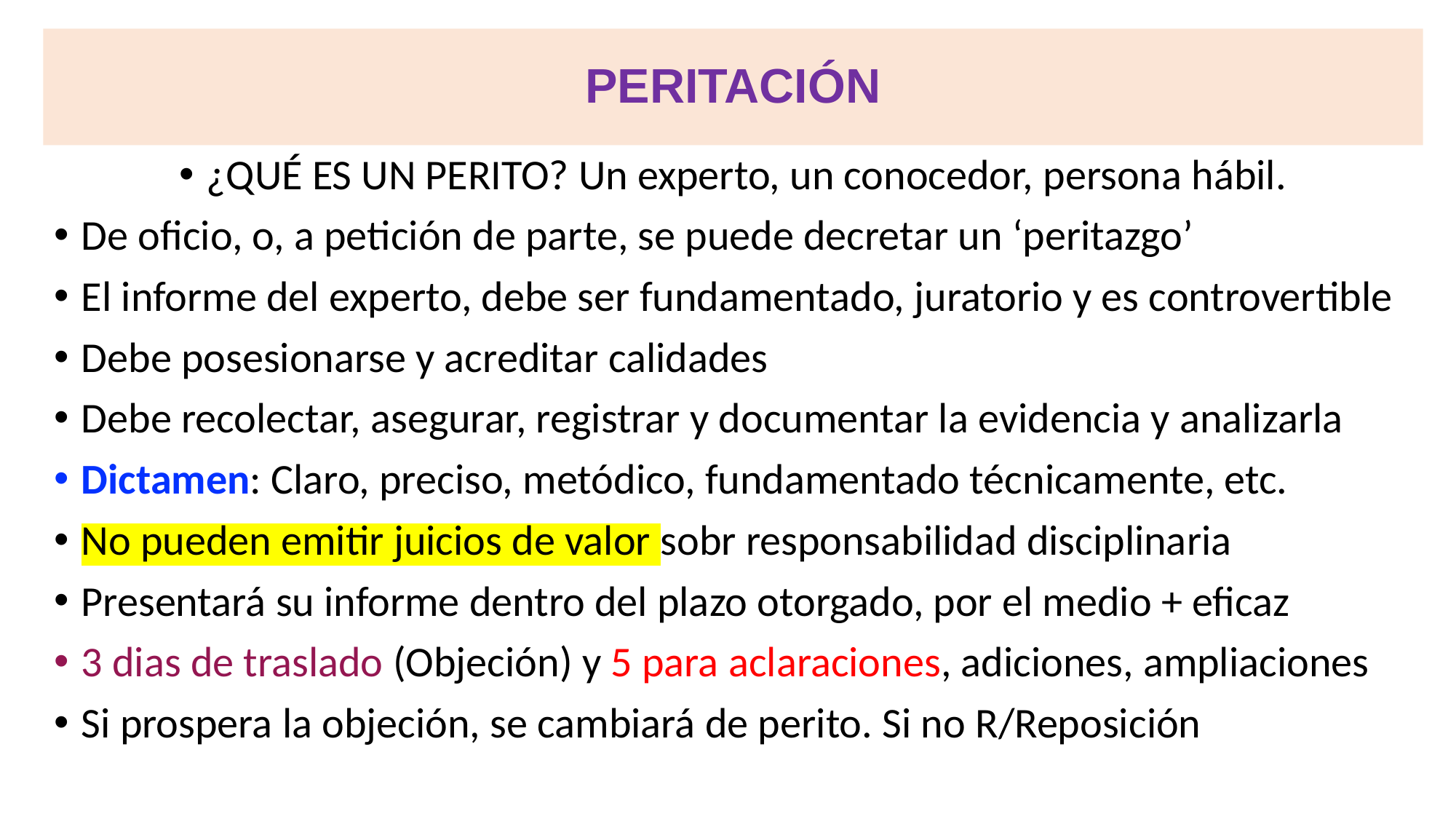

# PERITACIÓN
¿QUÉ ES UN PERITO? Un experto, un conocedor, persona hábil.
De oficio, o, a petición de parte, se puede decretar un ‘peritazgo’
El informe del experto, debe ser fundamentado, juratorio y es controvertible
Debe posesionarse y acreditar calidades
Debe recolectar, asegurar, registrar y documentar la evidencia y analizarla
Dictamen: Claro, preciso, metódico, fundamentado técnicamente, etc.
No pueden emitir juicios de valor sobr responsabilidad disciplinaria
Presentará su informe dentro del plazo otorgado, por el medio + eficaz
3 dias de traslado (Objeción) y 5 para aclaraciones, adiciones, ampliaciones
Si prospera la objeción, se cambiará de perito. Si no R/Reposición